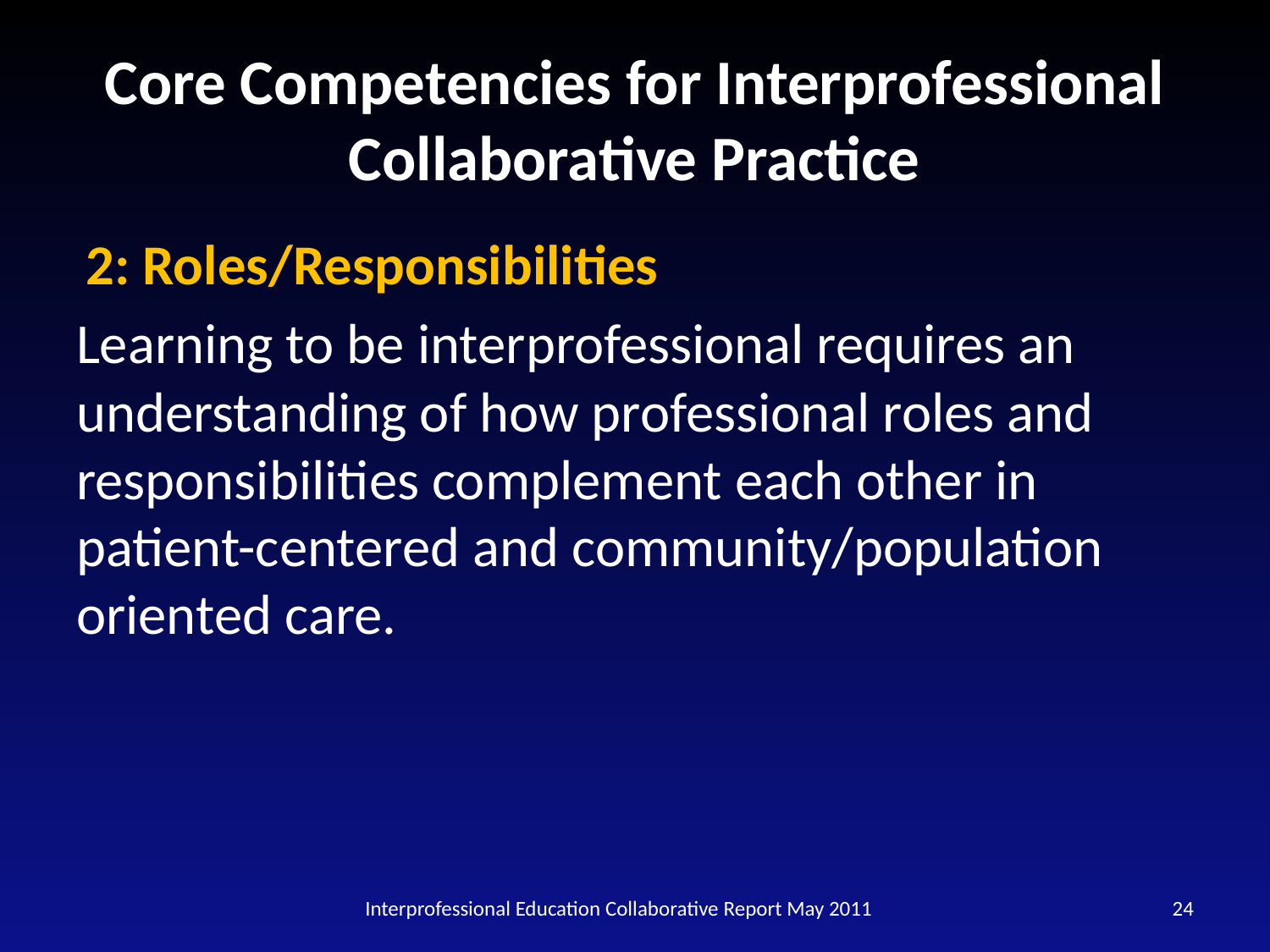

# Core Competencies for Interprofessional Collaborative Practice
 2: Roles/Responsibilities
Learning to be interprofessional requires an understanding of how professional roles and responsibilities complement each other in patient-centered and community/population oriented care.

Interprofessional Education Collaborative Report May 2011
24